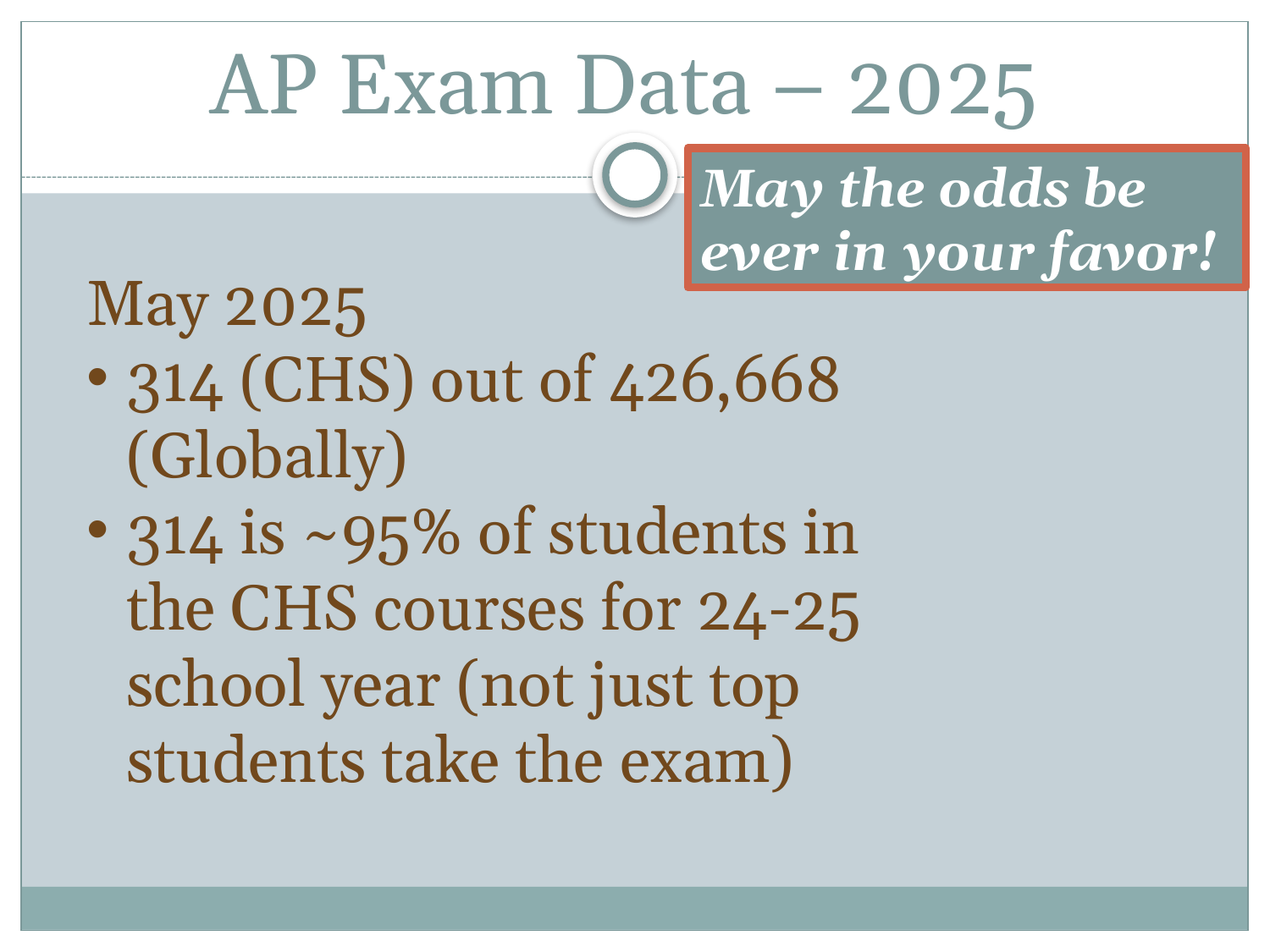

# AP Exam Data – 2025
May the odds be ever in your favor!
May 2025
314 (CHS) out of 426,668 (Globally)
314 is ~95% of students in the CHS courses for 24-25 school year (not just top students take the exam)